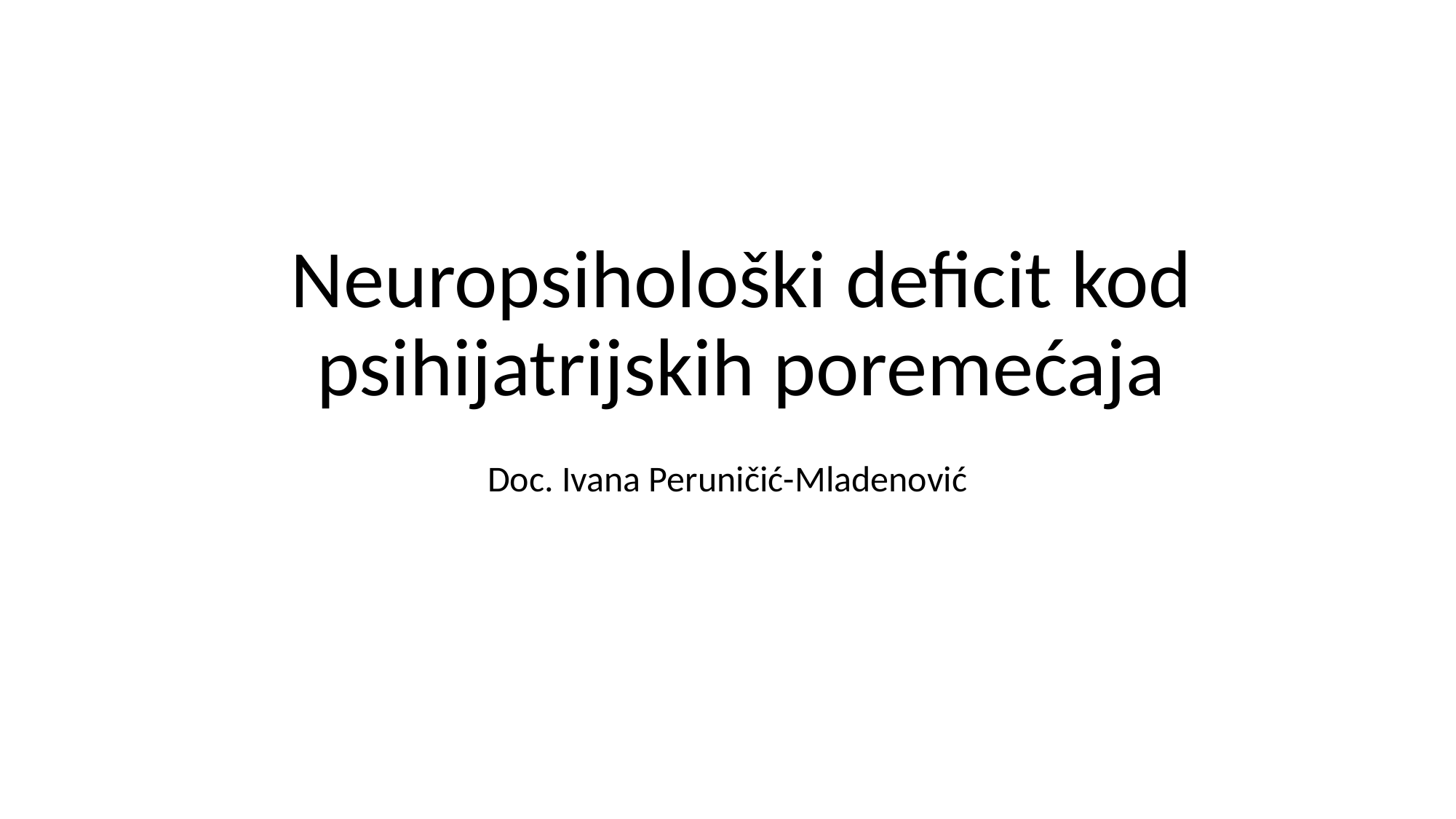

# Neuropsihološki deficit kod psihijatrijskih poremećaja
Doc. Ivana Peruničić-Mladenović